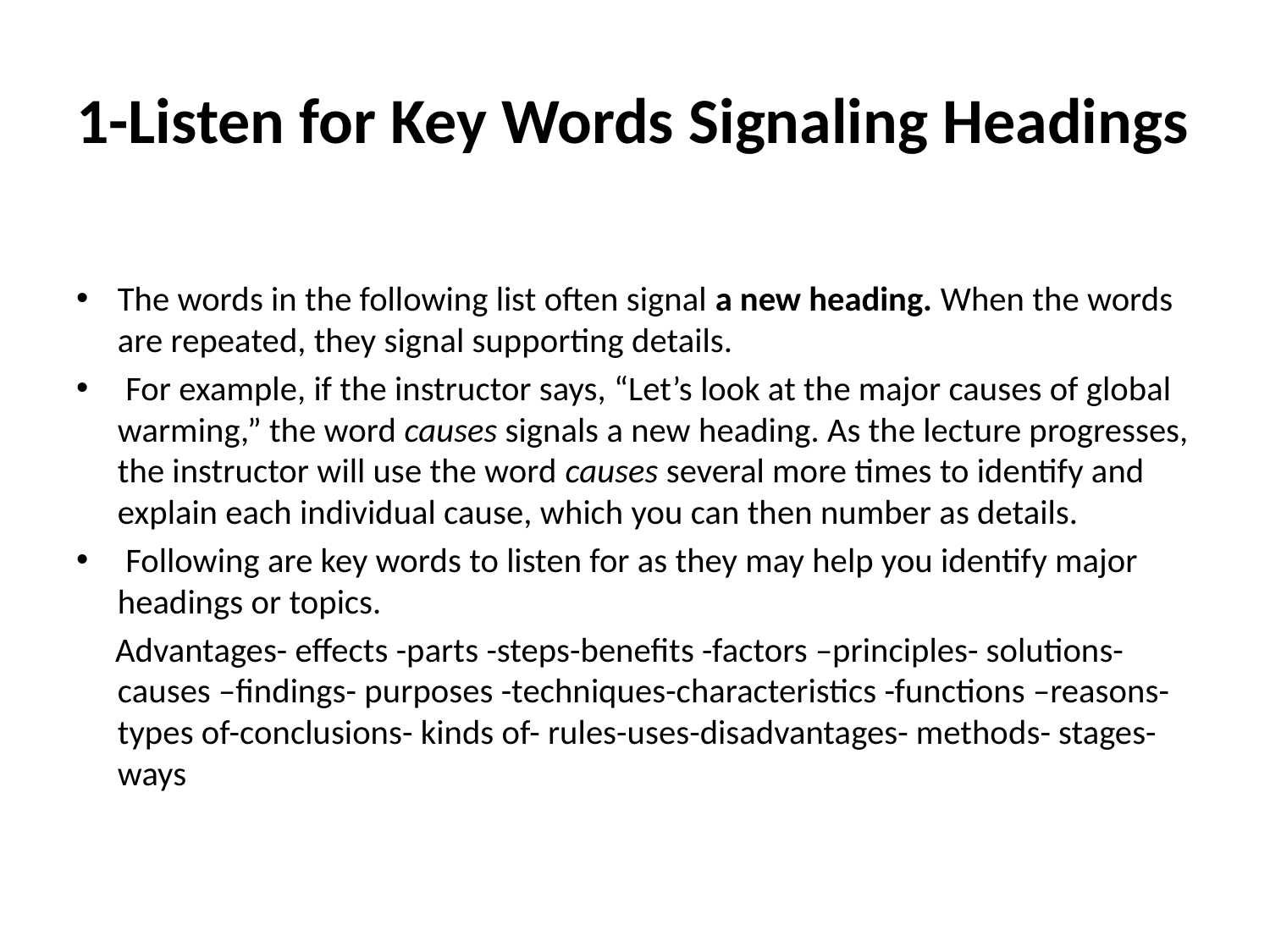

# 1-Listen for Key Words Signaling Headings

The words in the following list often signal a new heading. When the words are repeated, they signal supporting details.
 For example, if the instructor says, “Let’s look at the major causes of global warming,” the word causes signals a new heading. As the lecture progresses, the instructor will use the word causes several more times to identify and explain each individual cause, which you can then number as details.
 Following are key words to listen for as they may help you identify major headings or topics.
     Advantages- effects -parts -steps-benefits -factors –principles- solutions-causes –findings- purposes -techniques-characteristics -functions –reasons- types of-conclusions- kinds of- rules-uses-disadvantages- methods- stages- ways